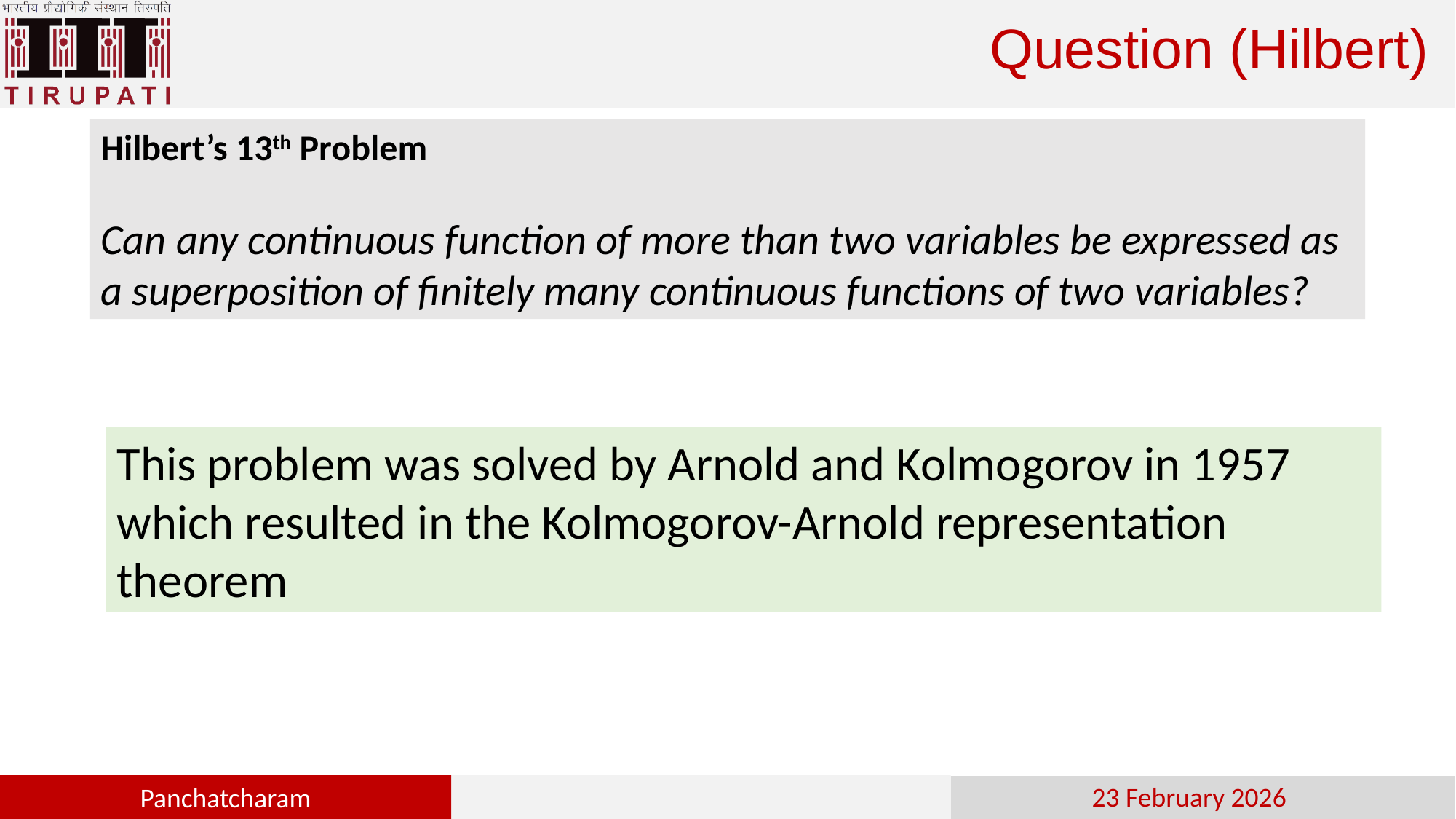

# Question (Hilbert)
Hilbert’s 13th Problem

Can any continuous function of more than two variables be expressed as a superposition of finitely many continuous functions of two variables?
This problem was solved by Arnold and Kolmogorov in 1957 which resulted in the Kolmogorov-Arnold representation theorem